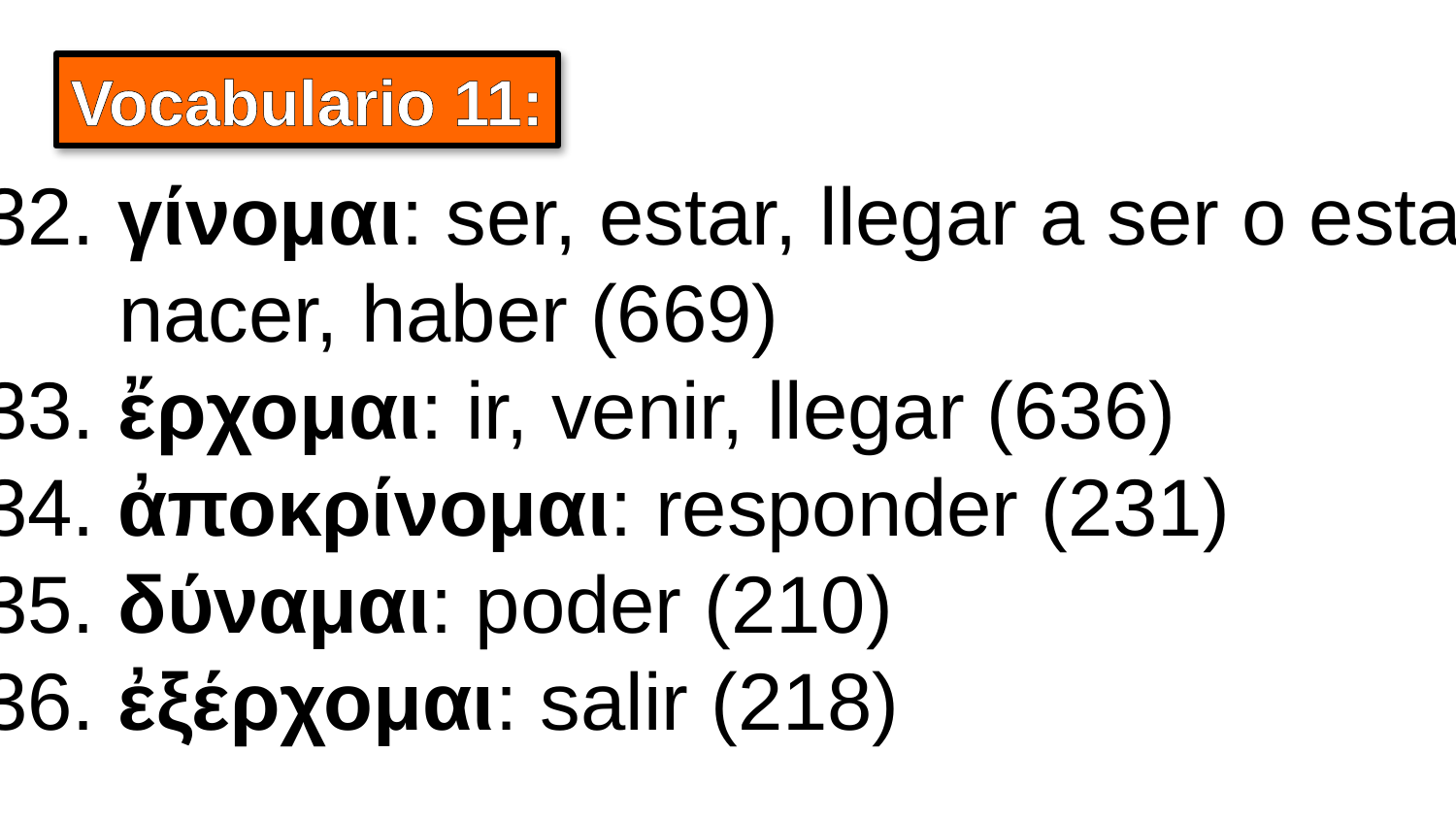

Vocabulario 11:
132. γίνομαι: ser, estar, llegar a ser o estar,
        nacer, haber (669)
133. ἔρχομαι: ir, venir, llegar (636)
134. ἀποκρίνομαι: responder (231)
135. δύναμαι: poder (210)
136. ἐξέρχομαι: salir (218)